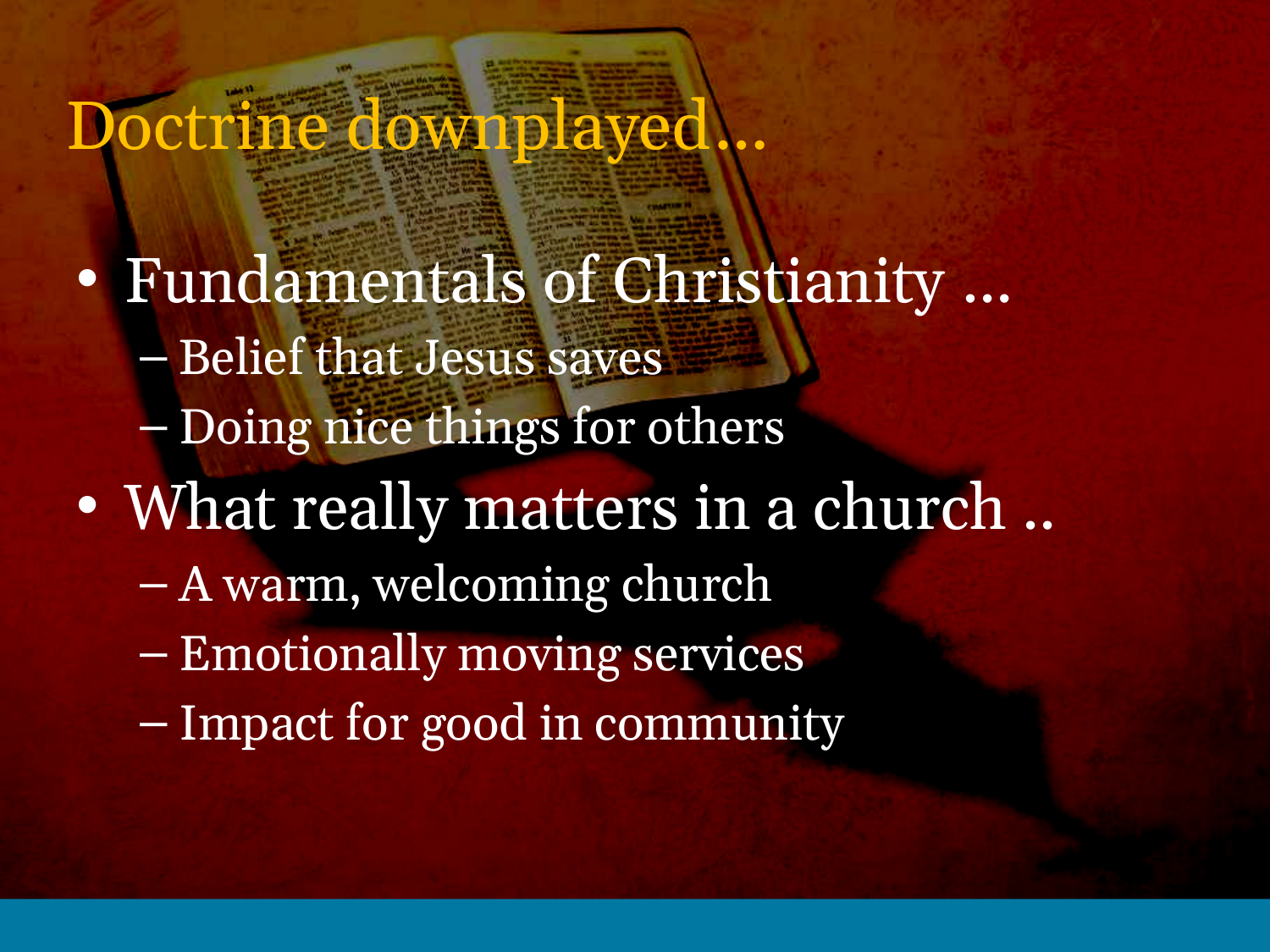

# Doctrine downplayed…
Fundamentals of Christianity …
Belief that Jesus saves
Doing nice things for others
What really matters in a church ..
A warm, welcoming church
Emotionally moving services
Impact for good in community